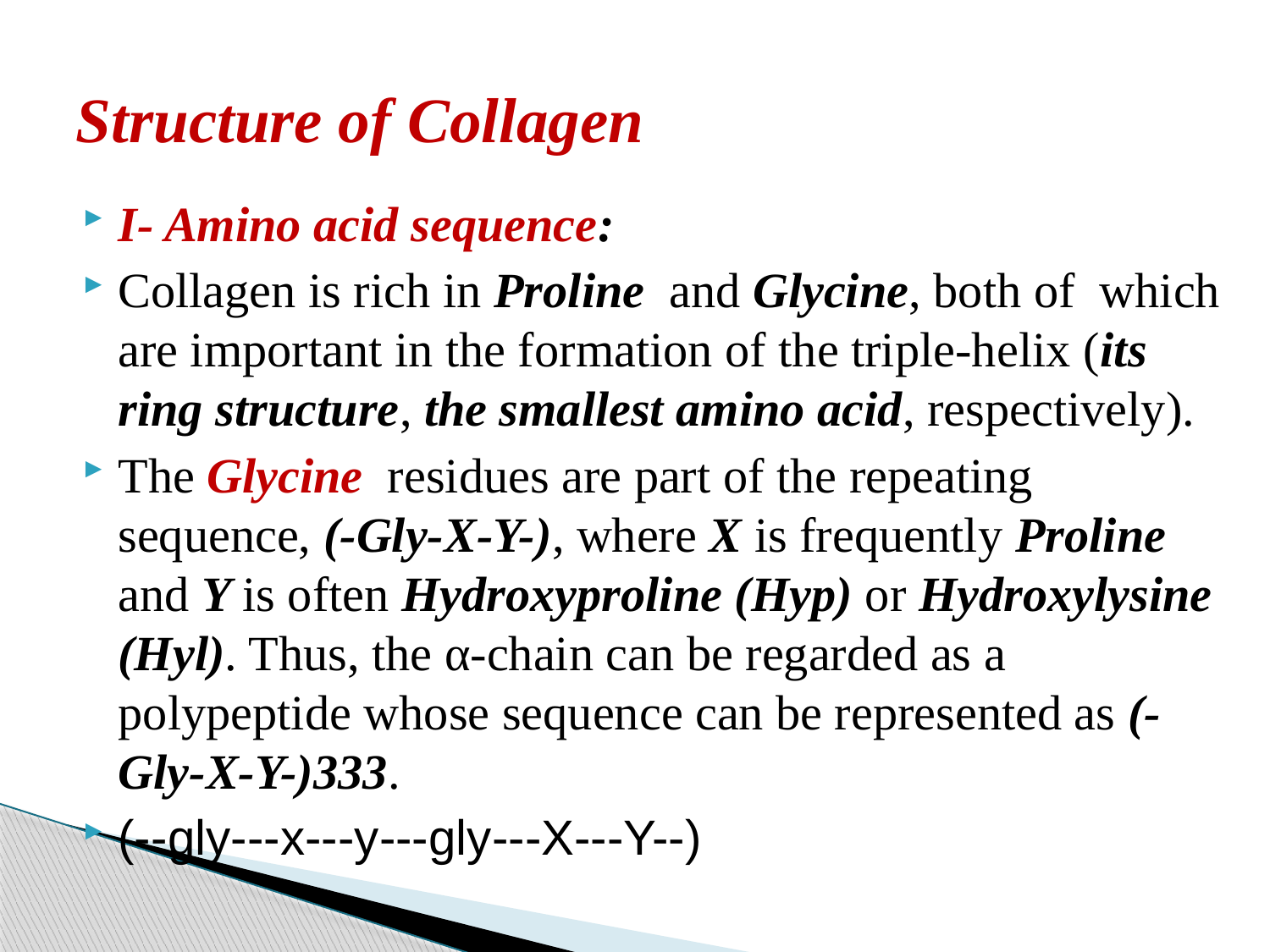

# Structure of Collagen
I- Amino acid sequence:
Collagen is rich in Proline  and Glycine, both of  which are important in the formation of the triple-helix (its ring structure, the smallest amino acid, respectively).
The Glycine  residues are part of the repeating sequence, (-Gly-X-Y-), where X is frequently Proline and Y is often Hydroxyproline (Hyp) or Hydroxylysine (Hyl). Thus, the α-chain can be regarded as a polypeptide whose sequence can be represented as (-Gly-X-Y-)333.
(--gly---x---y---gly---X---Y--)